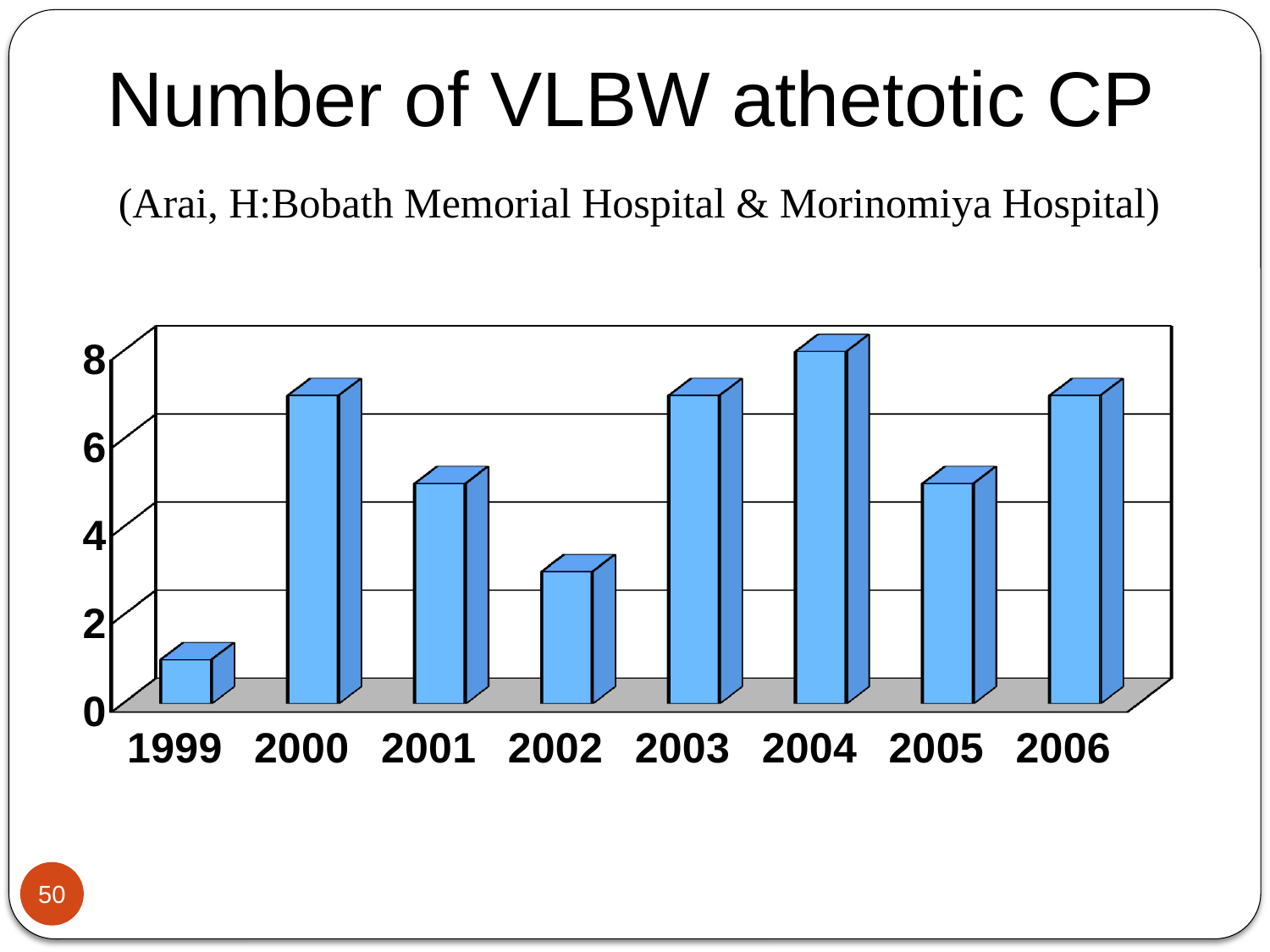

Number of VLBW athetotic CP
(Arai, H:Bobath Memorial Hospital & Morinomiya Hospital)

[unsupported chart]

50